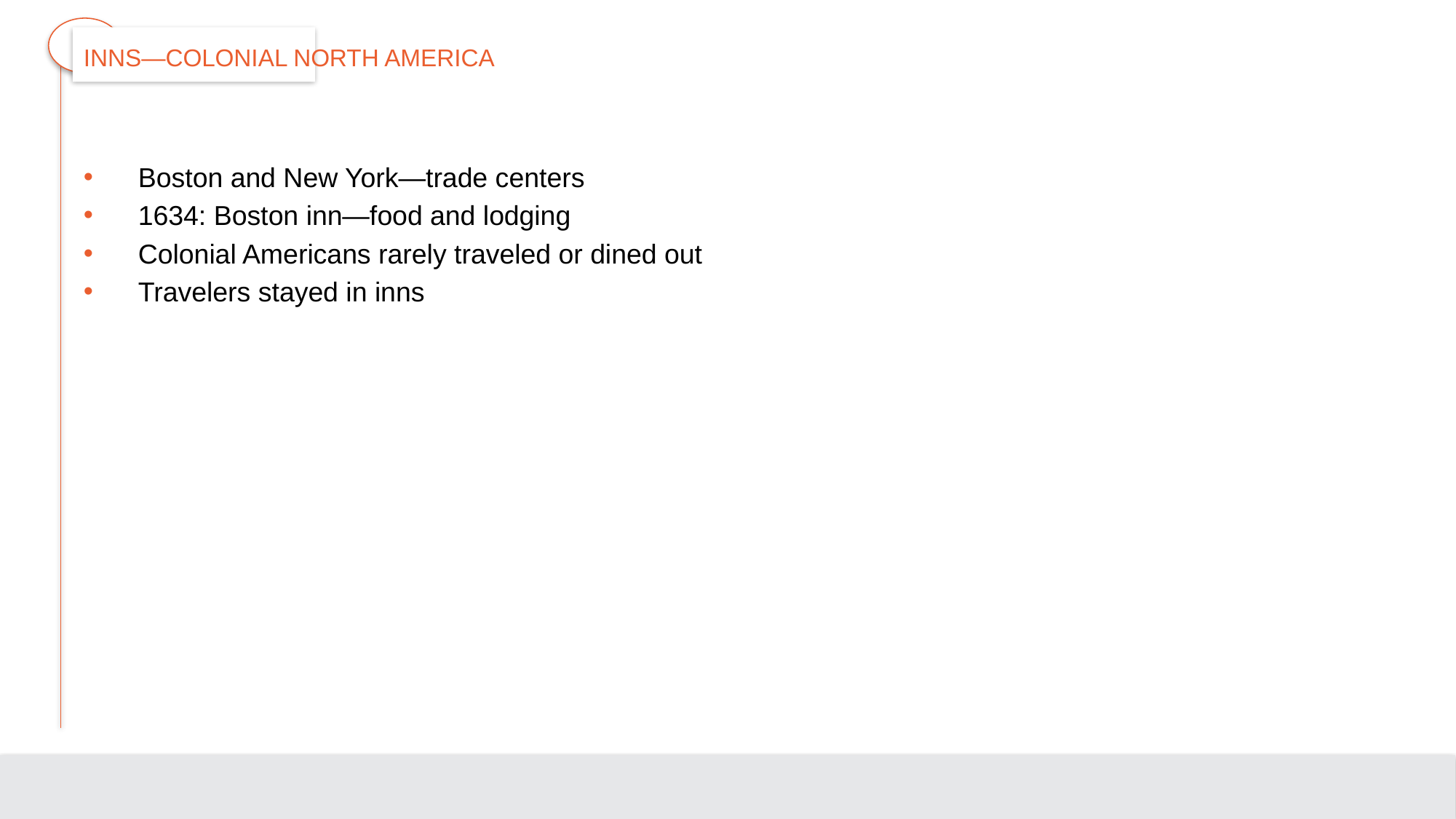

# Inns—Colonial North America
Boston and New York—trade centers
1634: Boston inn—food and lodging
Colonial Americans rarely traveled or dined out
Travelers stayed in inns